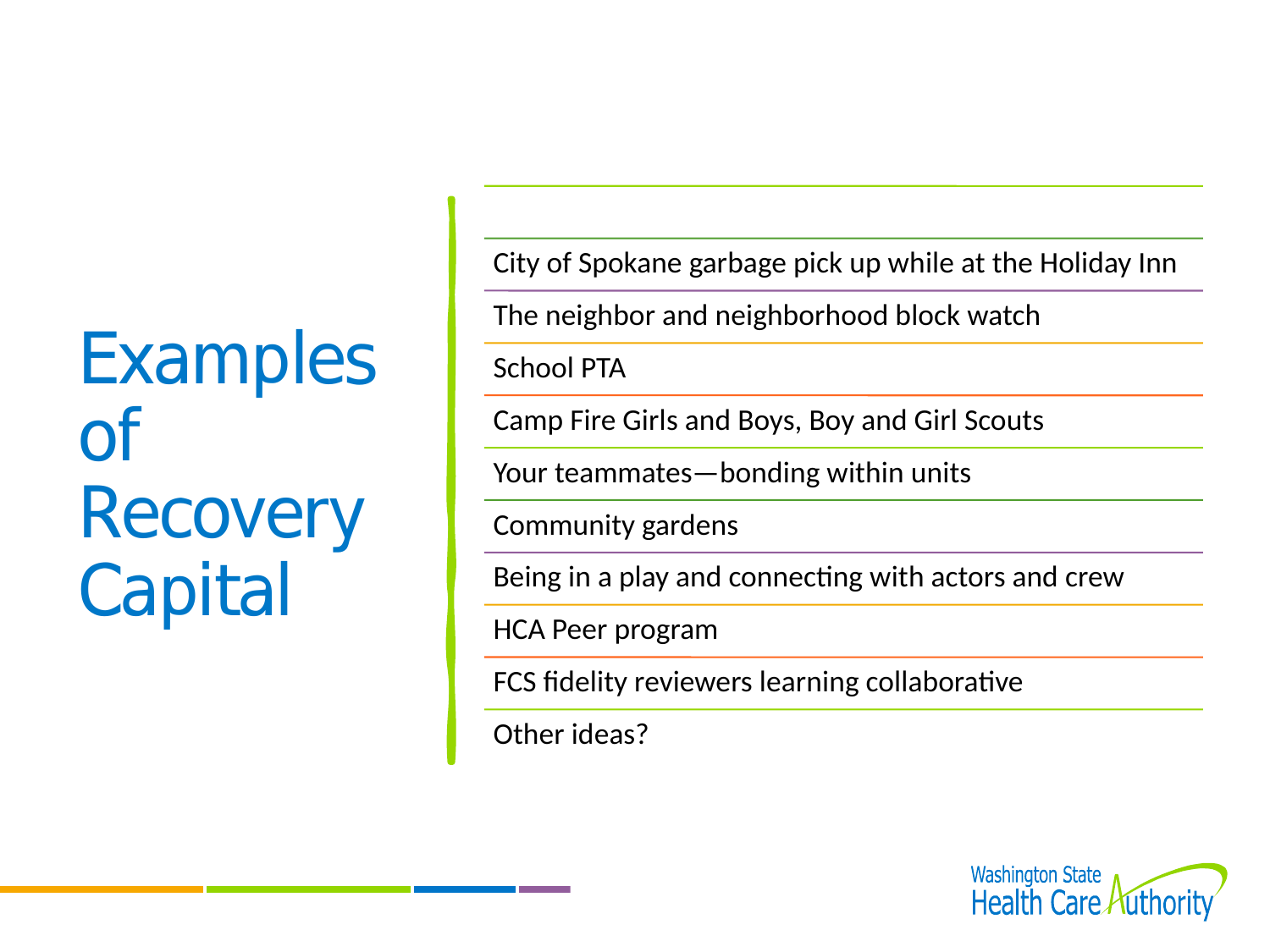

# Examples of Recovery Capital

City of Spokane garbage pick up while at the Holiday Inn
The neighbor and neighborhood block watch
School PTA
Camp Fire Girls and Boys, Boy and Girl Scouts
Your teammates—bonding within units
Community gardens
Being in a play and connecting with actors and crew
HCA Peer program
FCS fidelity reviewers learning collaborative
Other ideas?